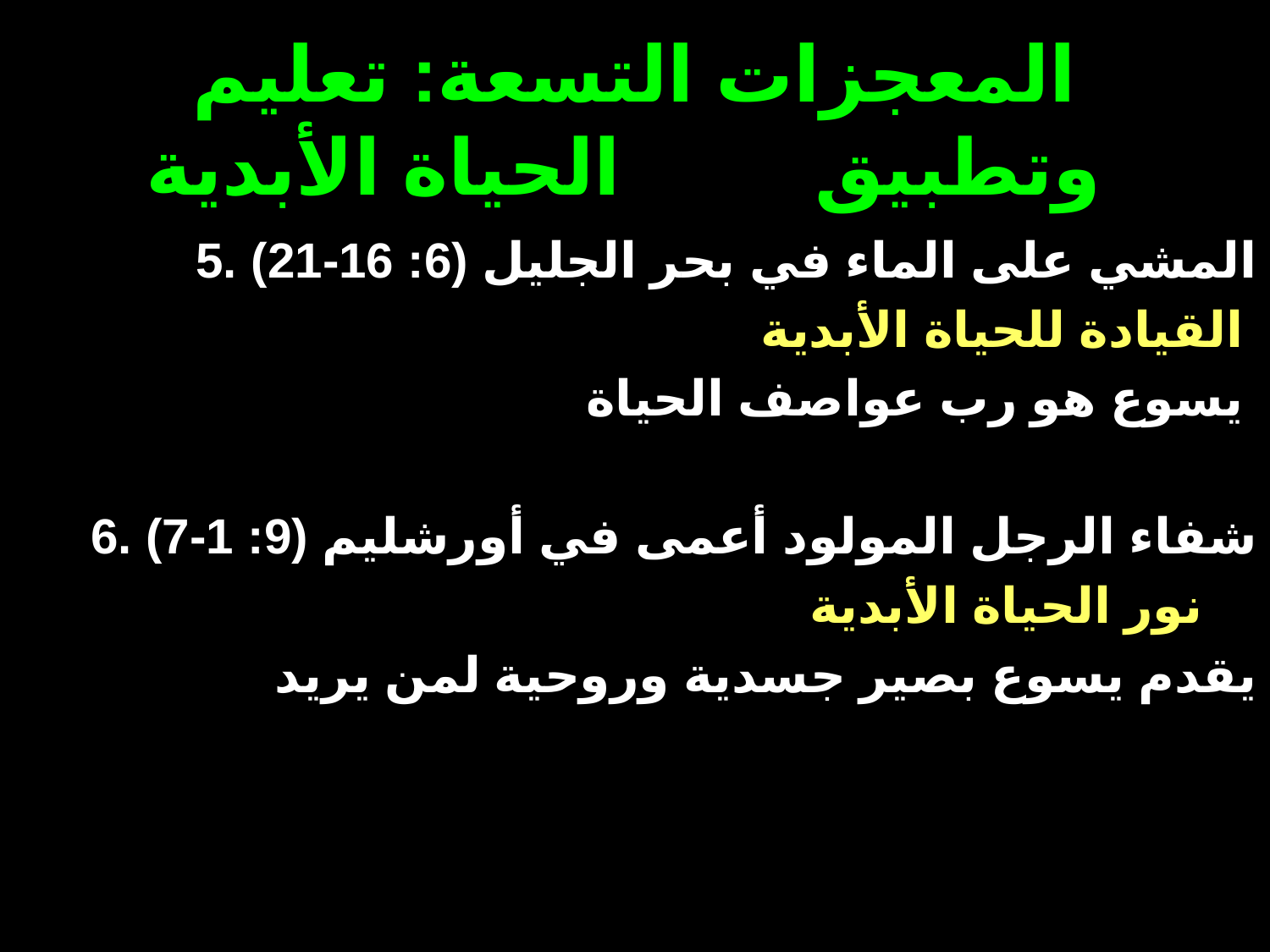

# المعجزات التسعة: تعليم وتطبيق         الحياة الأبدية
5. المشي على الماء في بحر الجليل (6: 16-21)
     القيادة للحياة الأبدية
	     يسوع هو رب عواصف الحياة

6. شفاء الرجل المولود أعمى في أورشليم (9: 1-7)
     نور الحياة الأبدية
     يقدم يسوع بصير جسدية وروحية لمن يريد